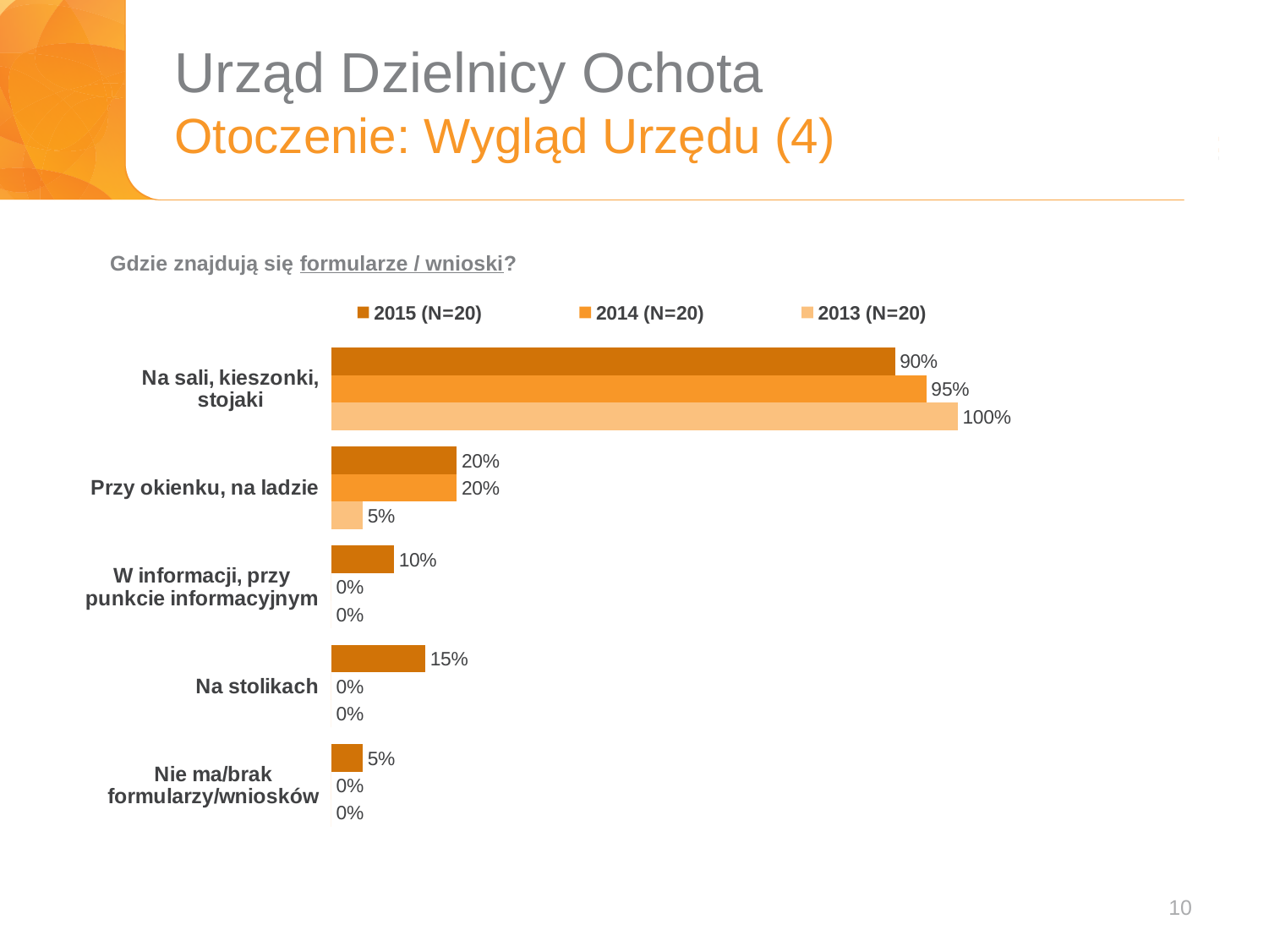

# Urząd Dzielnicy Ochota Otoczenie: Wygląd Urzędu (4)
Gdzie znajdują się formularze / wnioski?

### Chart

| Category | 2015 (N=20) | 2014 (N=20) | 2013 (N=20) |
|---|---|---|---|
| ŚREDNIA LICZBA OSÓB | 1.0 | 0.1 | 1.5 |
|  | None | None | None |
| ŚREDNI CZAS OCZEKIWANIA | 1.0 | 0.1 | 4.9 |

### Chart

| Category | 2015 | 2014 (N=x) | 2013 (N=20) |
|---|---|---|---|
| Na sali, kieszonki, stojaki | 0.9 | 0.95 | 1.0 |
| Przy okienku, na ladzie | 0.2 | 0.2 | 0.05 |
| W informacji, przy punkcie informacyjnym | 0.1 | 0.0 | 0.0 |
| Na stolikach | 0.15 | 0.0 | 0.0 |
| Nie ma/brak formularzy/wniosków | 0.05 | 0.0 | 0.0 |
10